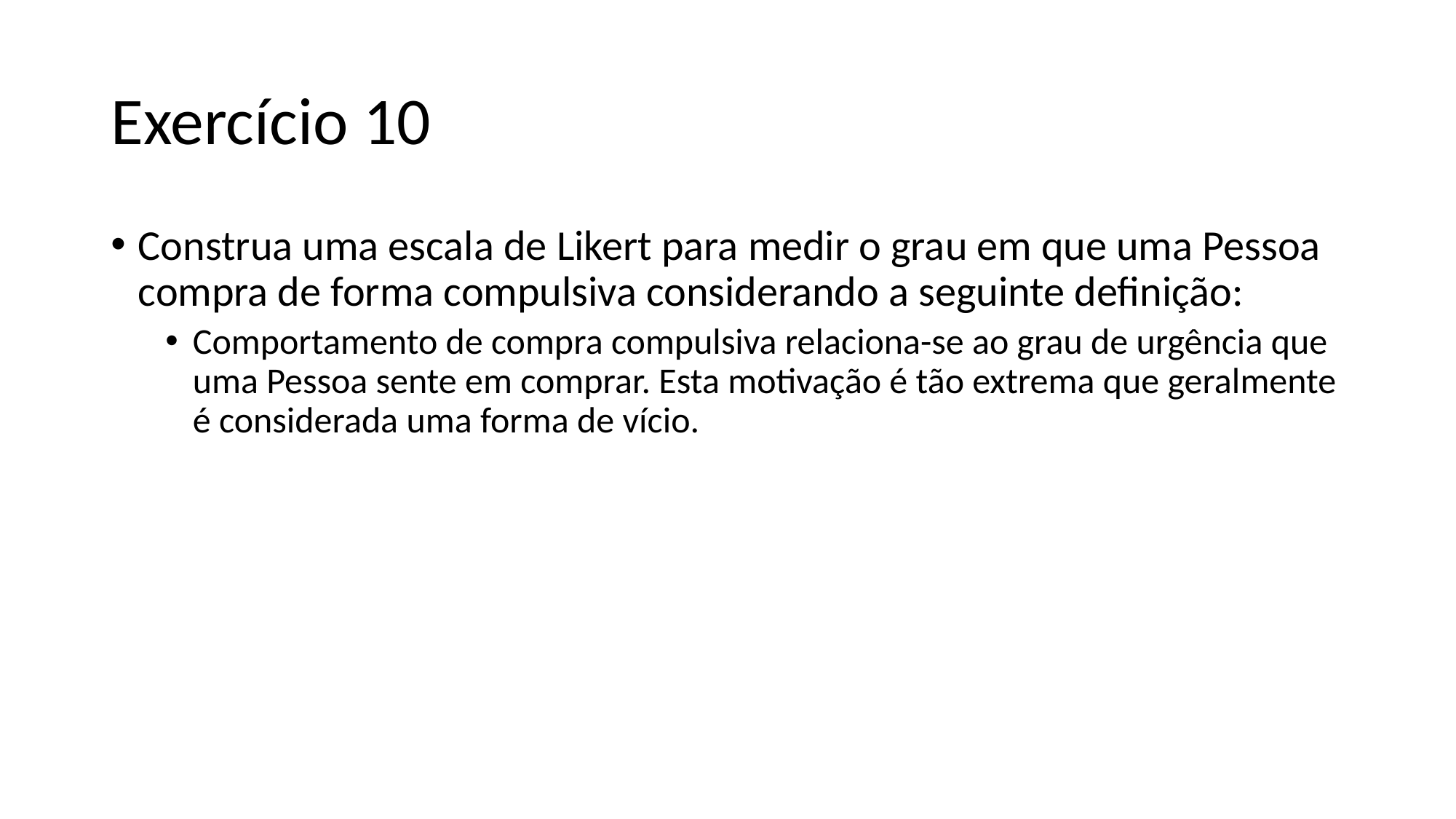

# Exercício 10
Construa uma escala de Likert para medir o grau em que uma Pessoa compra de forma compulsiva considerando a seguinte definição:
Comportamento de compra compulsiva relaciona-se ao grau de urgência que uma Pessoa sente em comprar. Esta motivação é tão extrema que geralmente é considerada uma forma de vício.